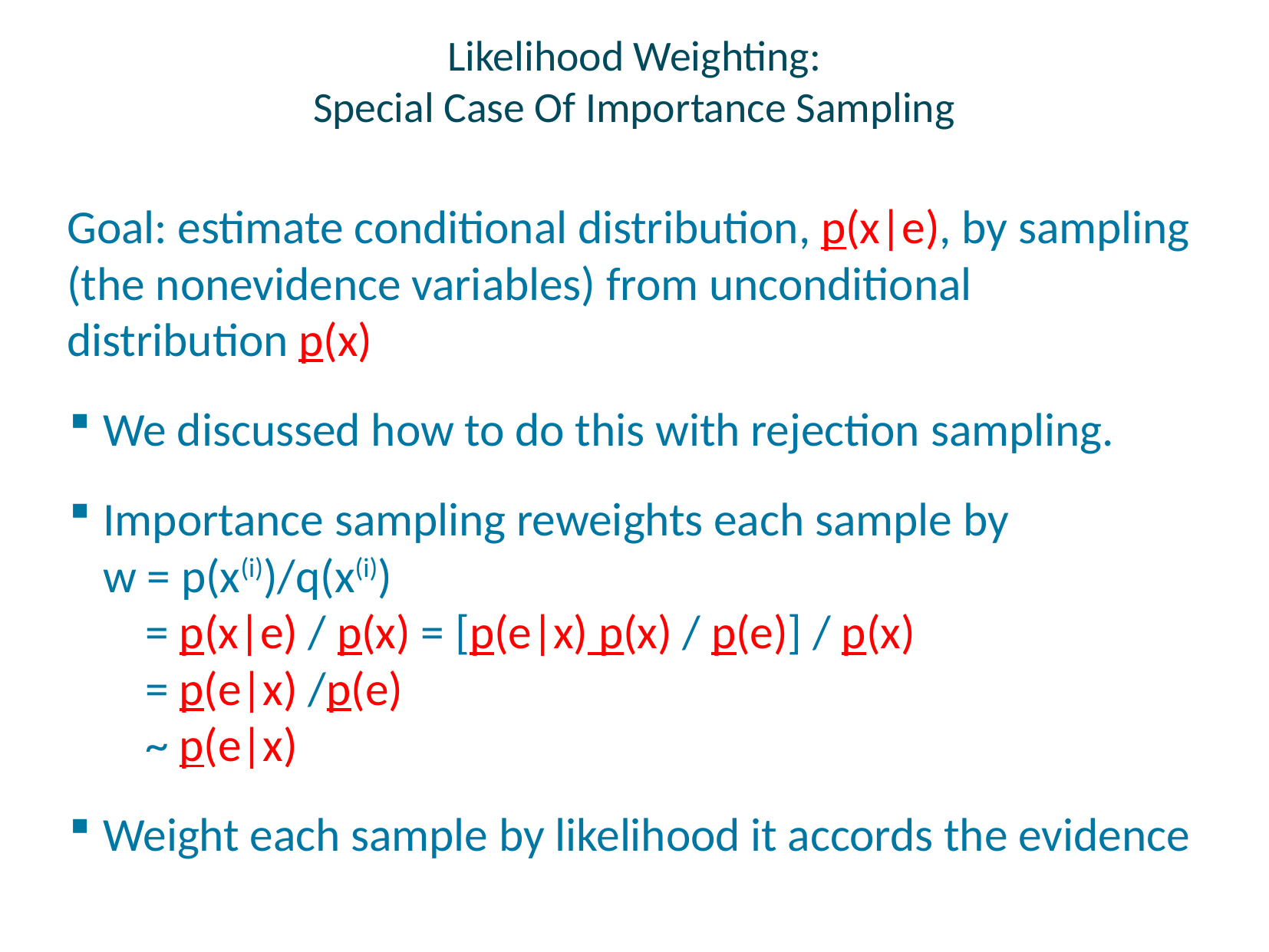

# Likelihood Weighting: Special Case Of Importance Sampling
Goal: estimate conditional distribution, p(x|e), by sampling (the nonevidence variables) from unconditional distribution p(x)
We discussed how to do this with rejection sampling.
Importance sampling reweights each sample by
w = p(x(i))/q(x(i))
    = p(x|e) / p(x) = [p(e|x) p(x) / p(e)] / p(x)
    = p(e|x) /p(e)
    ~ p(e|x)
Weight each sample by likelihood it accords the evidence